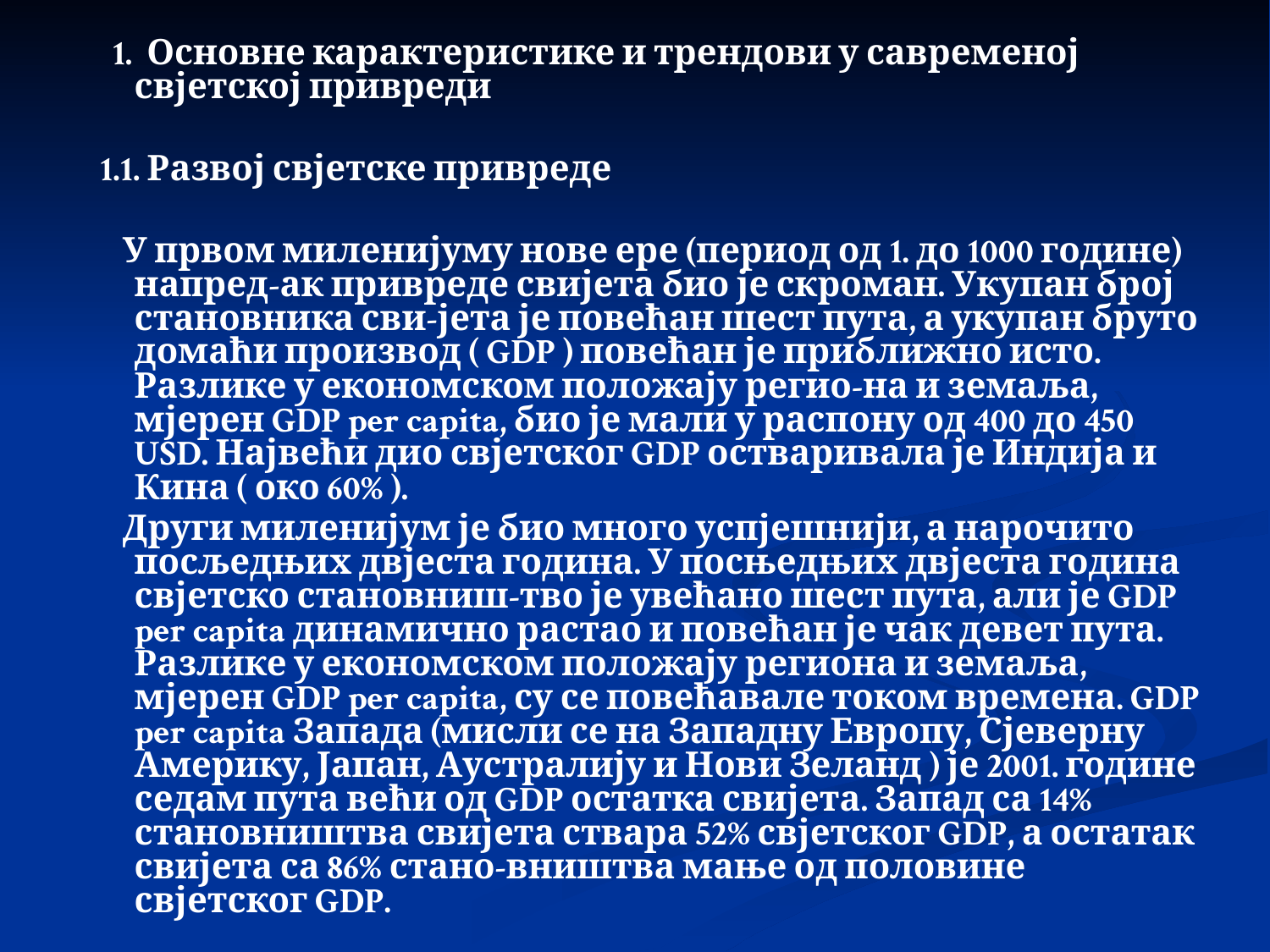

1.  Основне карактеристике и трендови у савременој свјетској привреди

  1.1. Развој свјетске привреде

     У првом миленијуму нове ере (период од 1. до 1000 године) напред-ак привреде свијета био је скроман. Укупан број становника сви-јета је повећан шест пута, а укупан бруто домаћи производ ( GDP ) повећан је приближно исто. Разлике у економском положају регио-на и земаља, мјерен GDP per capita, био је мали у распону од 400 до 450 USD. Највећи дио свјетског GDP остваривала је Индија и Кина ( око 60% ).
     Други миленијум је био много успјешнији, а нарочито посљедњих двјеста година. У посњедњих двјеста година свјетско становниш-тво је увећано шест пута, али је GDP per capita динамично растао и повећан је чак девет пута. Разлике у економском положају региона и земаља, мјерен GDP per capita, су се повећавале током времена. GDP per capita Запада (мисли се на Западну Европу, Сјеверну Америку, Јапан, Аустралију и Нови Зеланд ) је 2001. године седам пута већи од GDP остатка свијета. Запад са 14% становништва свијета ствара 52% свјетског GDP, а остатак свијета са 86% стано-вништва мање од половине свјетског GDP.